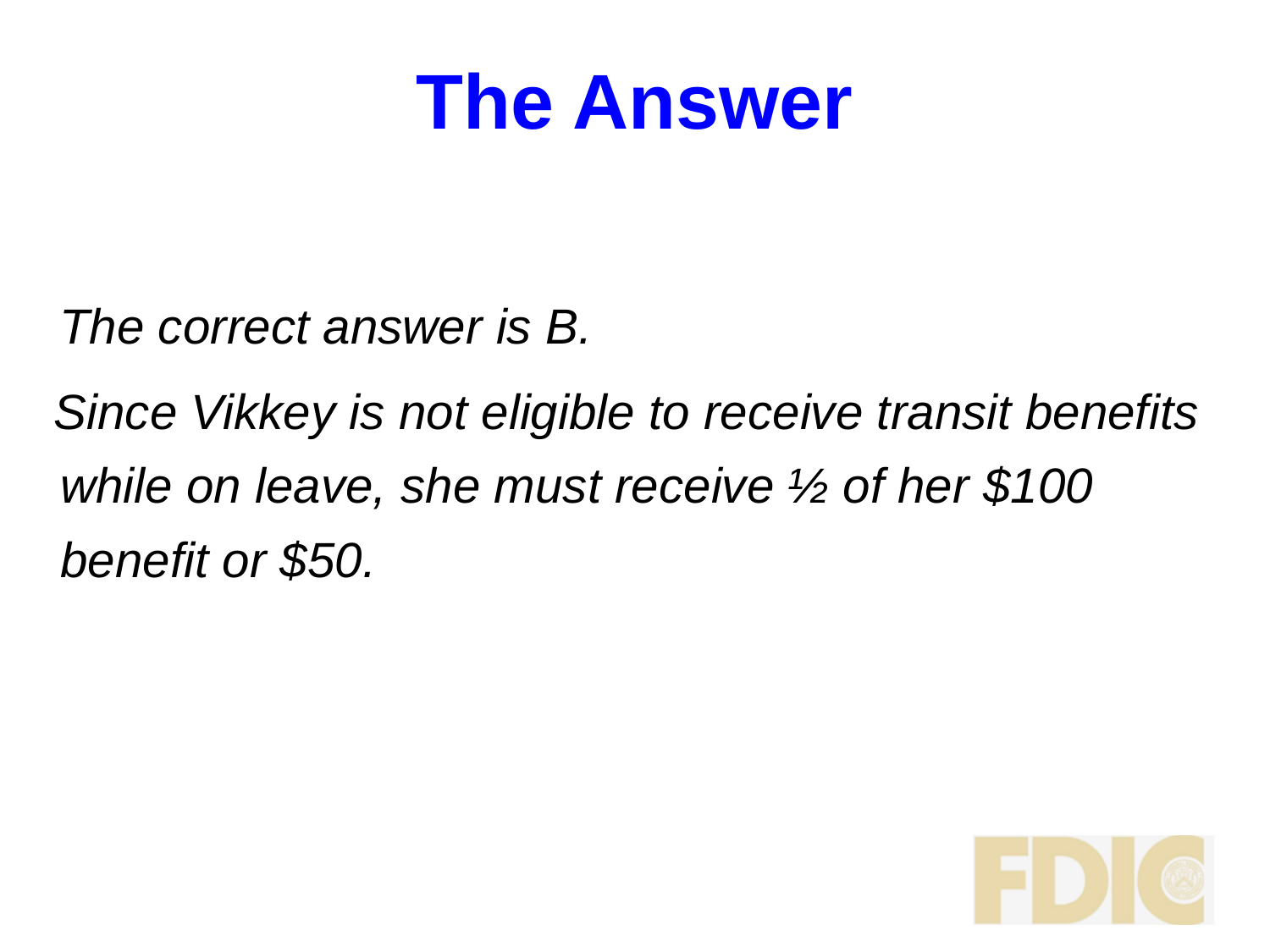

# The Answer
   The correct answer is B.
   Since Vikkey is not eligible to receive transit benefits while on leave, she must receive ½ of her $100 benefit or $50.